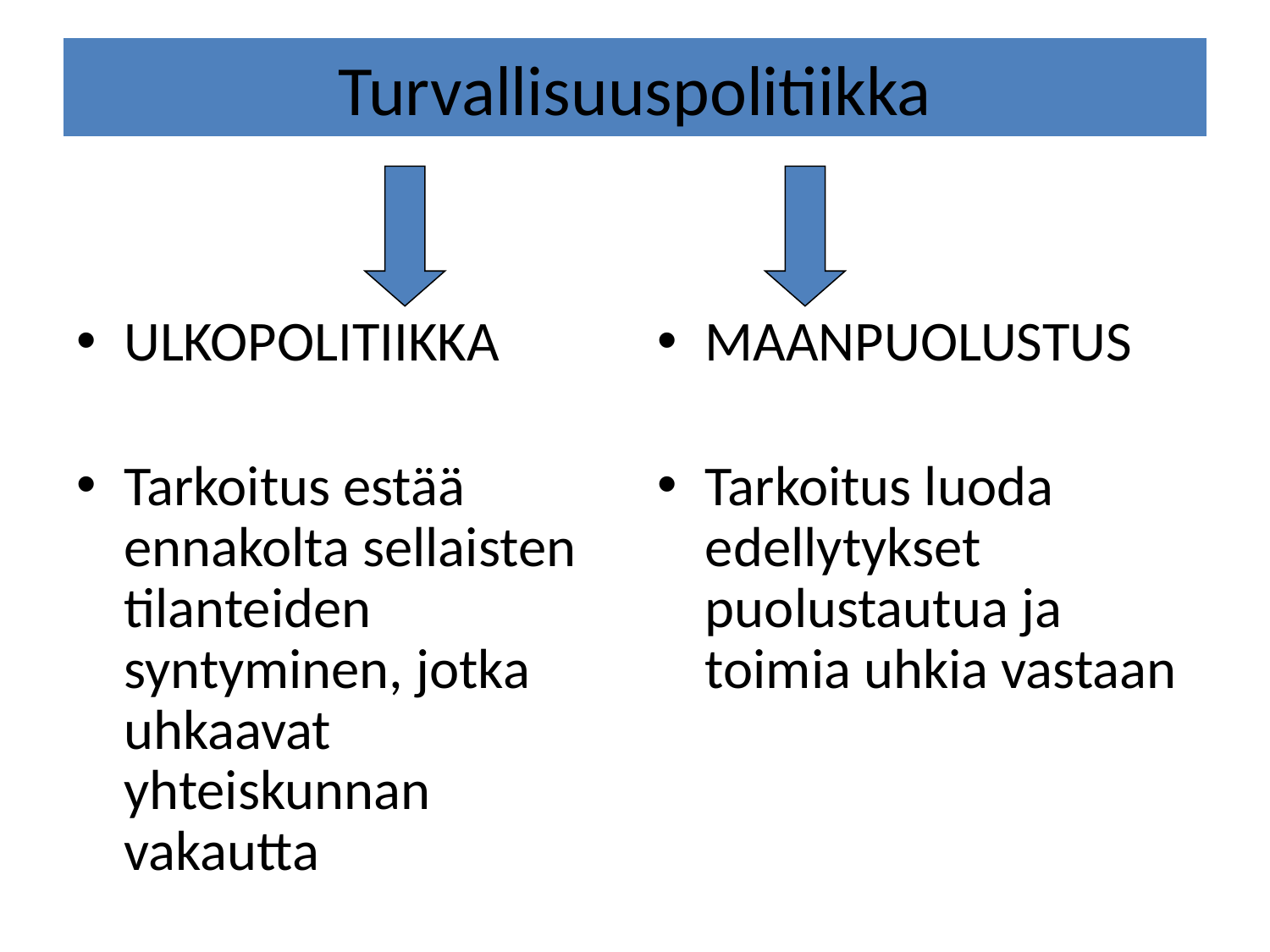

# Turvallisuuspolitiikka

ULKOPOLITIIKKA

Tarkoitus estää ennakolta sellaisten tilanteiden syntyminen, jotka uhkaavat yhteiskunnan vakautta
MAANPUOLUSTUS

Tarkoitus luoda edellytykset puolustautua ja toimia uhkia vastaan